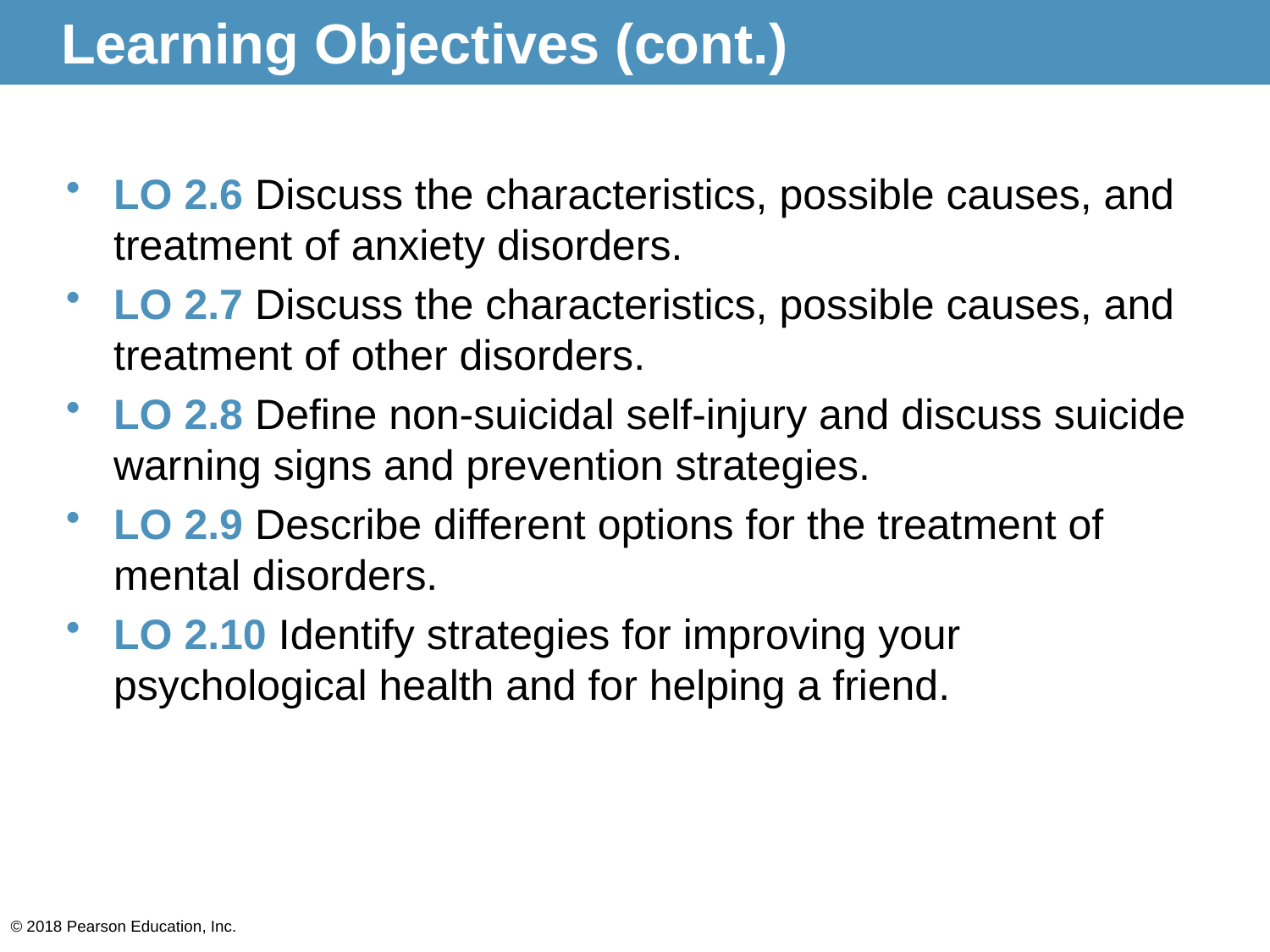

# Learning Objectives (cont.)
LO 2.6 Discuss the characteristics, possible causes, and treatment of anxiety disorders.
LO 2.7 Discuss the characteristics, possible causes, and treatment of other disorders.
LO 2.8 Define non-suicidal self-injury and discuss suicide warning signs and prevention strategies.
LO 2.9 Describe different options for the treatment of mental disorders.
LO 2.10 Identify strategies for improving your psychological health and for helping a friend.